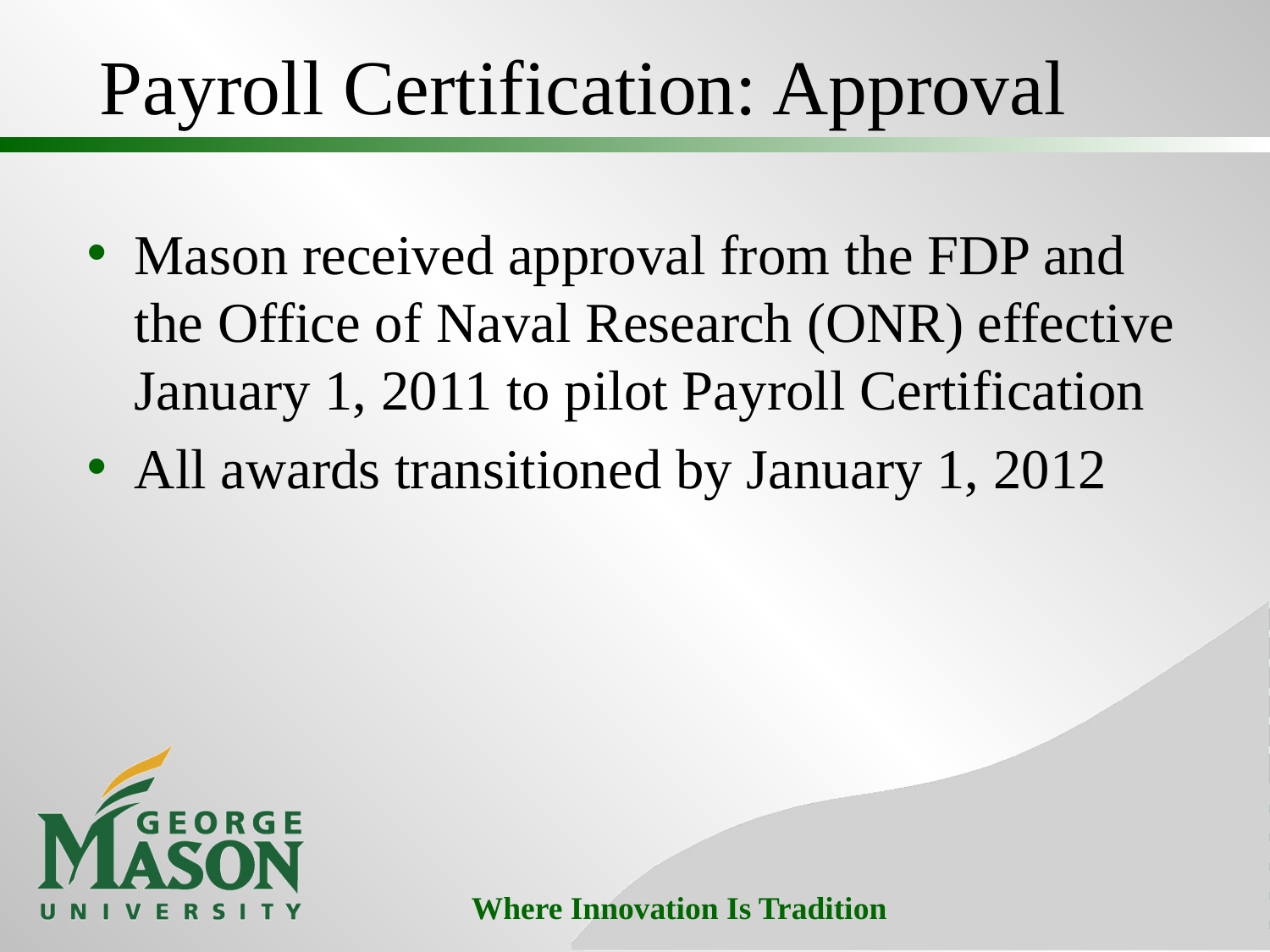

# Payroll Certification: Approval
Mason received approval from the FDP and the Office of Naval Research (ONR) effective January 1, 2011 to pilot Payroll Certification
All awards transitioned by January 1, 2012